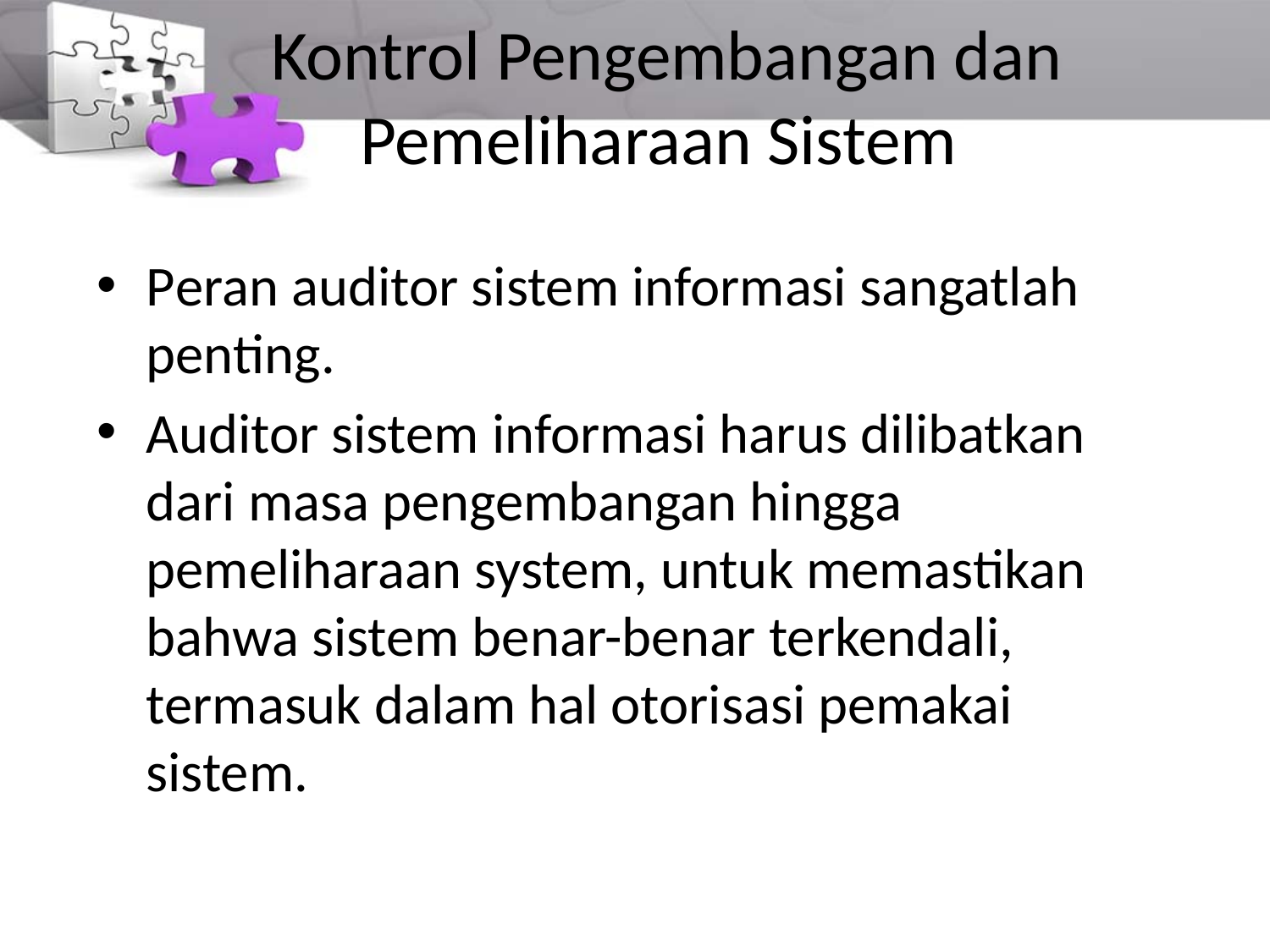

# Kontrol Pengembangan dan Pemeliharaan Sistem
Peran auditor sistem informasi sangatlah penting.
Auditor sistem informasi harus dilibatkan dari masa pengembangan hingga pemeliharaan system, untuk memastikan bahwa sistem benar-benar terkendali, termasuk dalam hal otorisasi pemakai sistem.